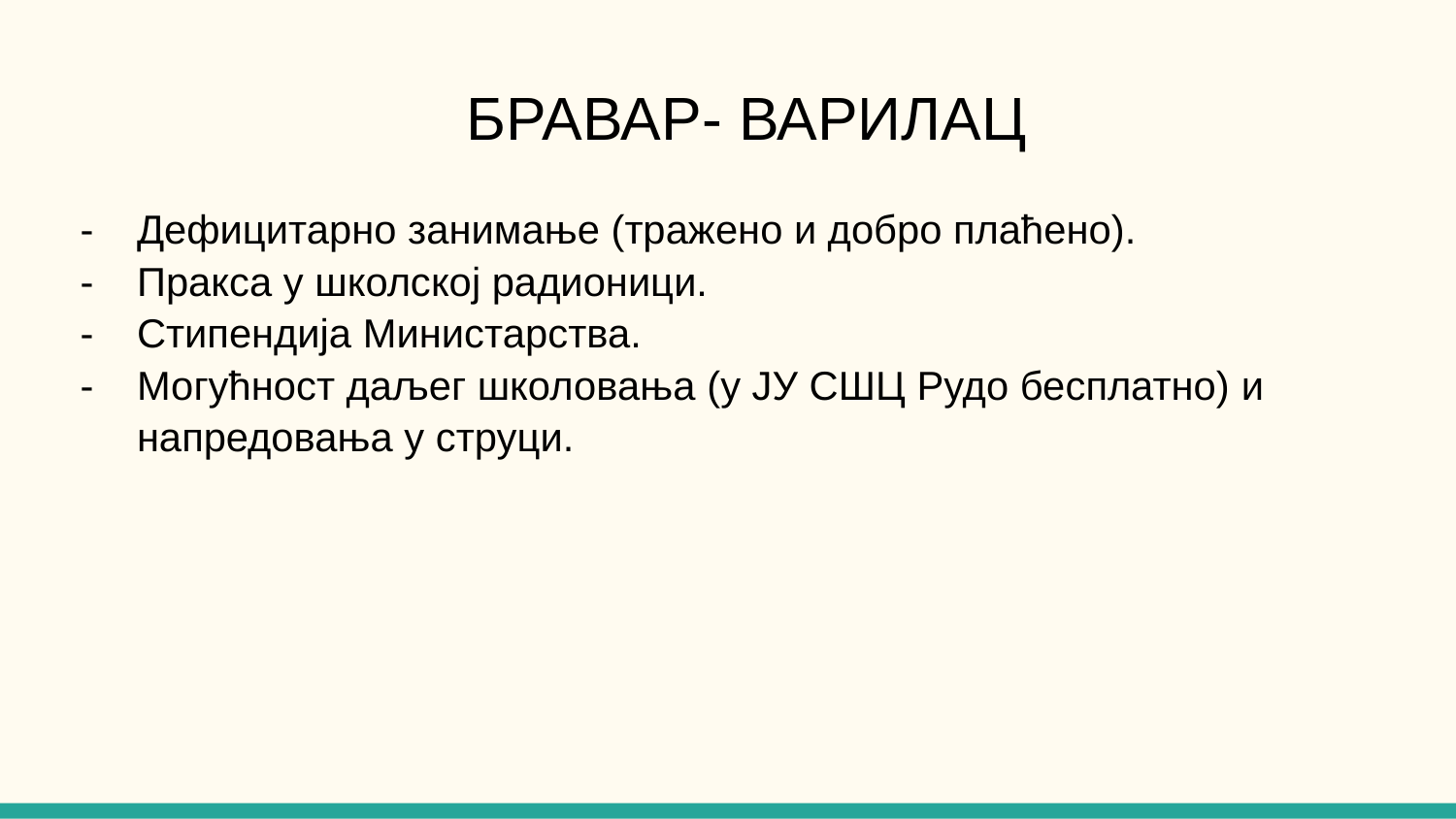

# БРАВАР- ВАРИЛАЦ
Дефицитарно занимање (тражено и добро плаћено).
Пракса у школској радионици.
Стипендија Министарства.
Могућност даљег школовања (у ЈУ СШЦ Рудо бесплатно) и напредовања у струци.